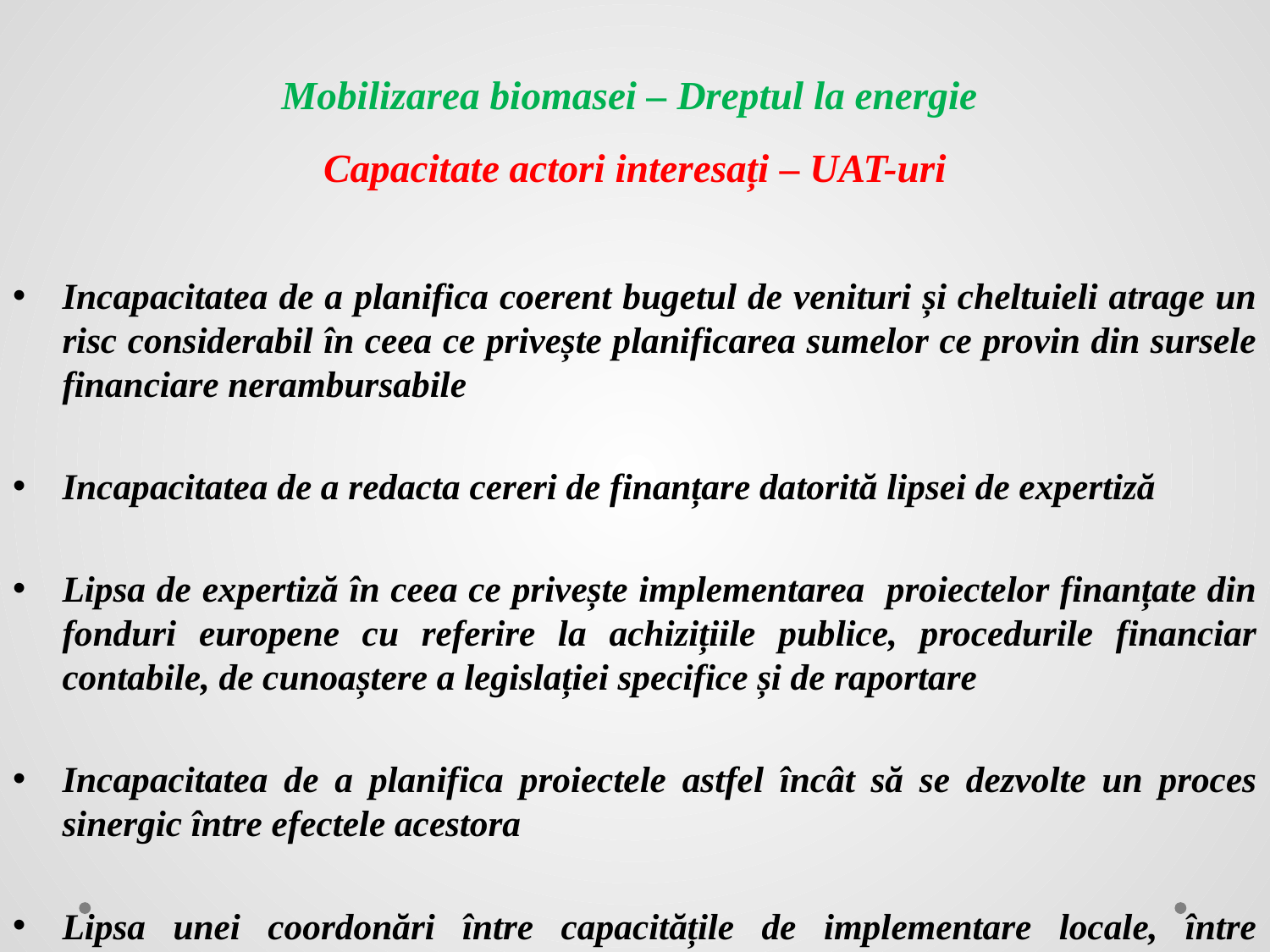

# Mobilizarea biomasei – Dreptul la energie Capacitate actori interesați – UAT-uri

Incapacitatea de a planifica coerent bugetul de venituri și cheltuieli atrage un risc considerabil în ceea ce privește planificarea sumelor ce provin din sursele financiare nerambursabile

Incapacitatea de a redacta cereri de finanțare datorită lipsei de expertiză

Lipsa de expertiză în ceea ce privește implementarea  proiectelor finanțate din fonduri europene cu referire la achizițiile publice, procedurile financiar contabile, de cunoaștere a legislației specifice și de raportare

Incapacitatea de a planifica proiectele astfel încât să se dezvolte un proces sinergic între efectele acestora

Lipsa unei coordonări între capacitățile de implementare locale, între administrația centrală și cea locală